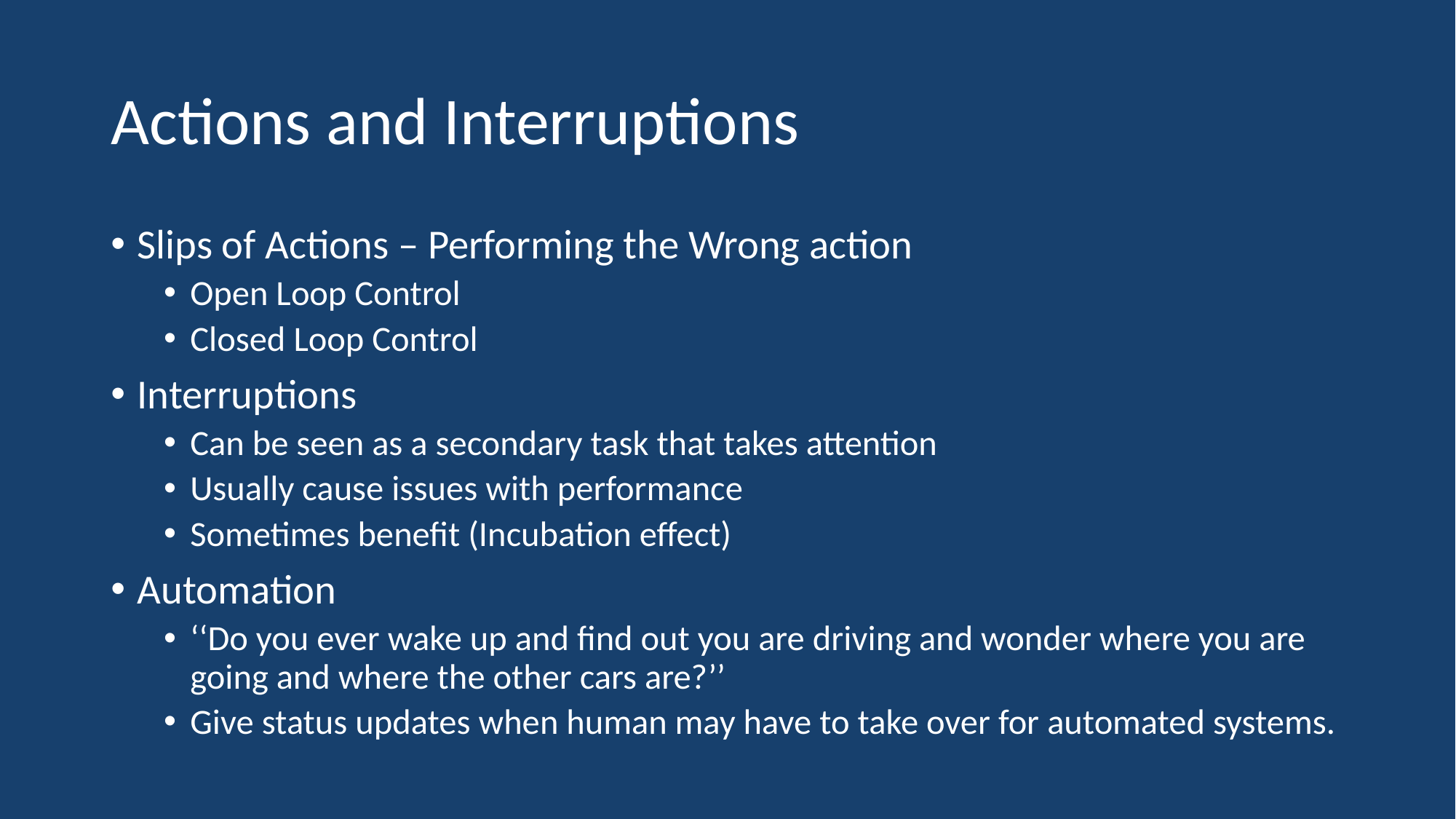

# Actions and Interruptions
Slips of Actions – Performing the Wrong action
Open Loop Control
Closed Loop Control
Interruptions
Can be seen as a secondary task that takes attention
Usually cause issues with performance
Sometimes benefit (Incubation effect)
Automation
‘‘Do you ever wake up and find out you are driving and wonder where you are going and where the other cars are?’’
Give status updates when human may have to take over for automated systems.